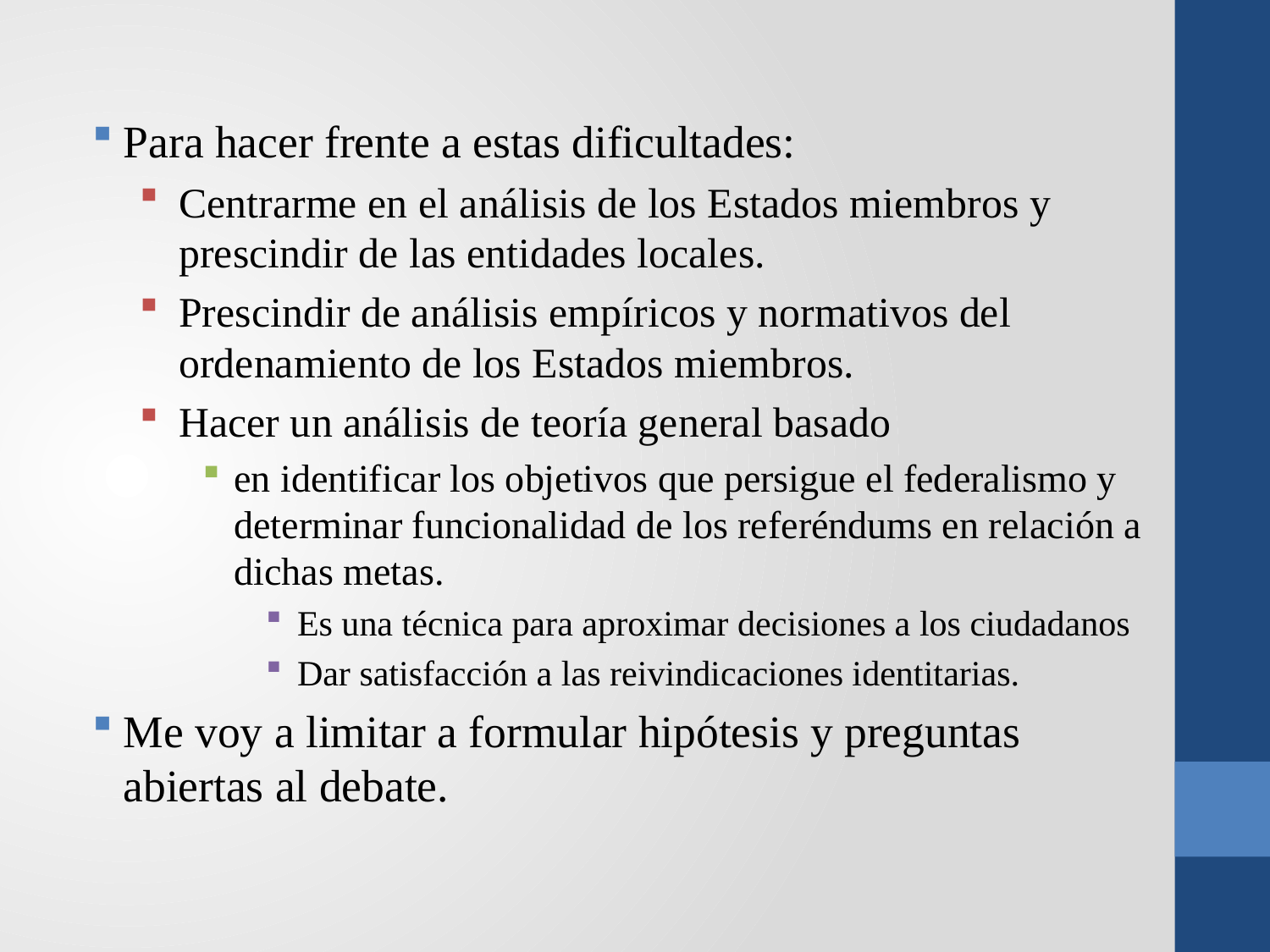

Para hacer frente a estas dificultades:
Centrarme en el análisis de los Estados miembros y prescindir de las entidades locales.
Prescindir de análisis empíricos y normativos del ordenamiento de los Estados miembros.
Hacer un análisis de teoría general basado
en identificar los objetivos que persigue el federalismo y determinar funcionalidad de los referéndums en relación a dichas metas.
Es una técnica para aproximar decisiones a los ciudadanos
Dar satisfacción a las reivindicaciones identitarias.
Me voy a limitar a formular hipótesis y preguntas abiertas al debate.